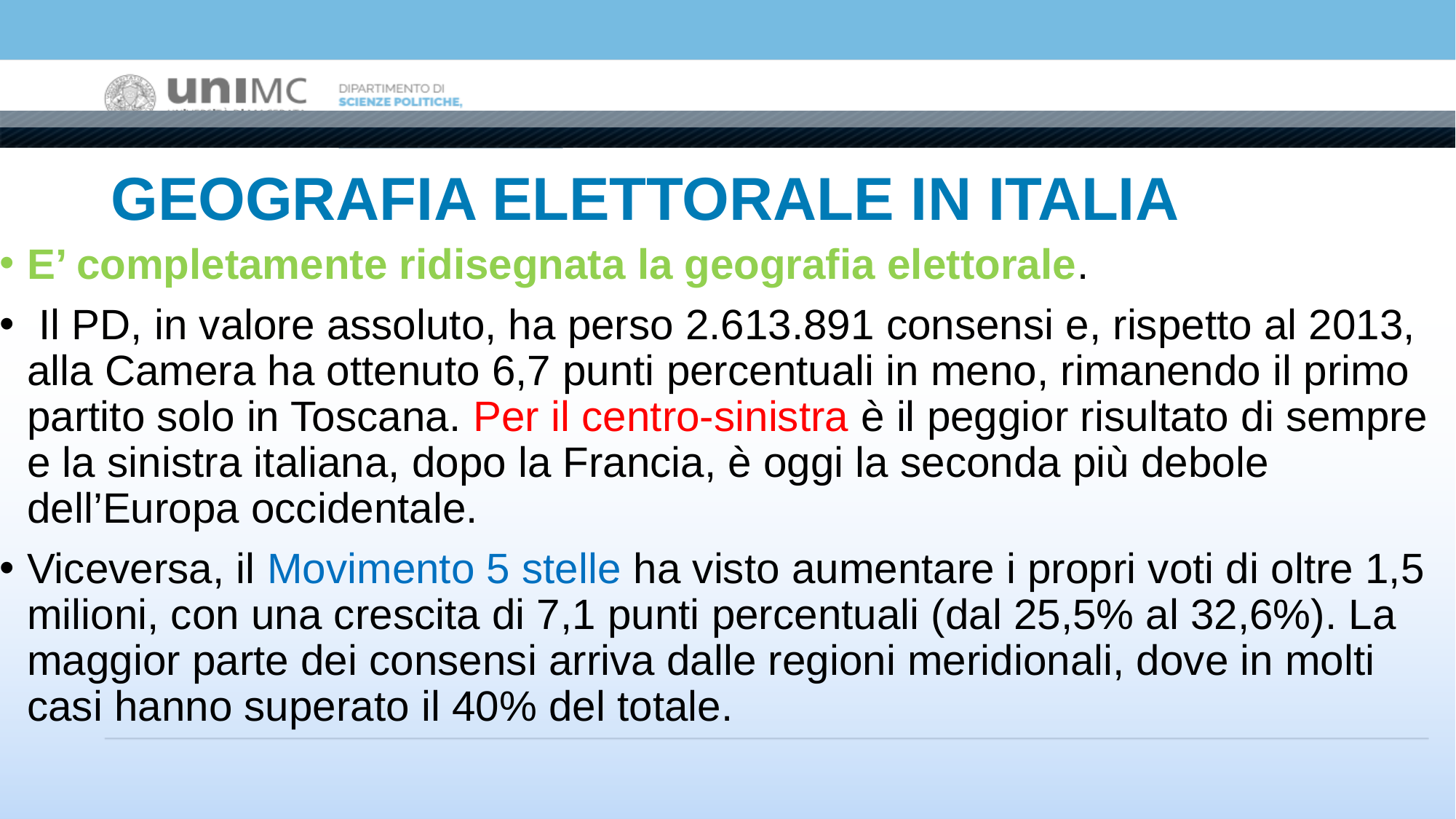

# GEOGRAFIA ELETTORALE IN ITALIA
E’ completamente ridisegnata la geografia elettorale.
 Il PD, in valore assoluto, ha perso 2.613.891 consensi e, rispetto al 2013, alla Camera ha ottenuto 6,7 punti percentuali in meno, rimanendo il primo partito solo in Toscana. Per il centro-sinistra è il peggior risultato di sempre e la sinistra italiana, dopo la Francia, è oggi la seconda più debole dell’Europa occidentale.
Viceversa, il Movimento 5 stelle ha visto aumentare i propri voti di oltre 1,5 milioni, con una crescita di 7,1 punti percentuali (dal 25,5% al 32,6%). La maggior parte dei consensi arriva dalle regioni meridionali, dove in molti casi hanno superato il 40% del totale.